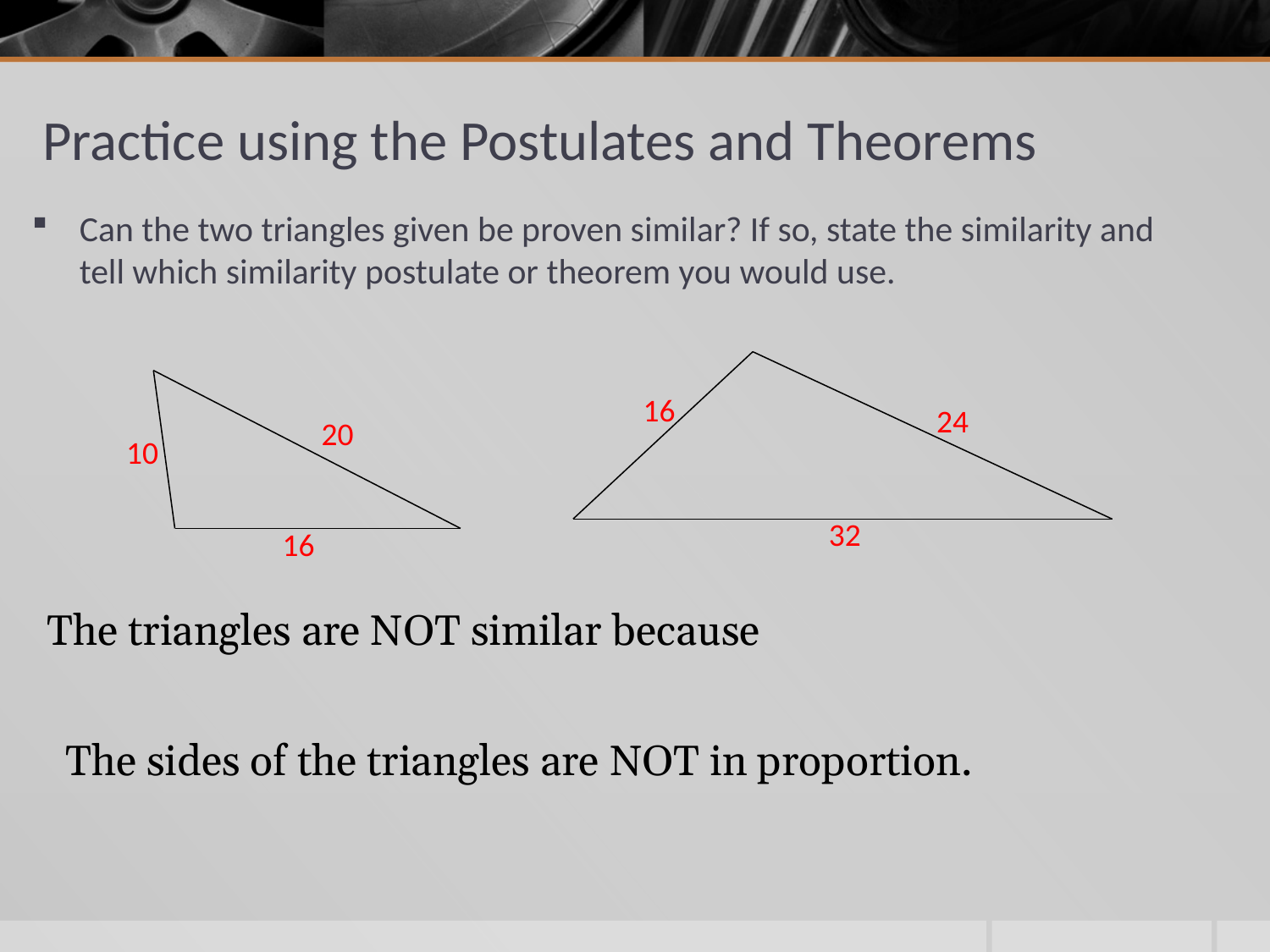

# Practice using the Postulates and Theorems
Can the two triangles given be proven similar? If so, state the similarity and tell which similarity postulate or theorem you would use.

The triangles are NOT similar because

16
24
32
20
10
16
The sides of the triangles are NOT in proportion.